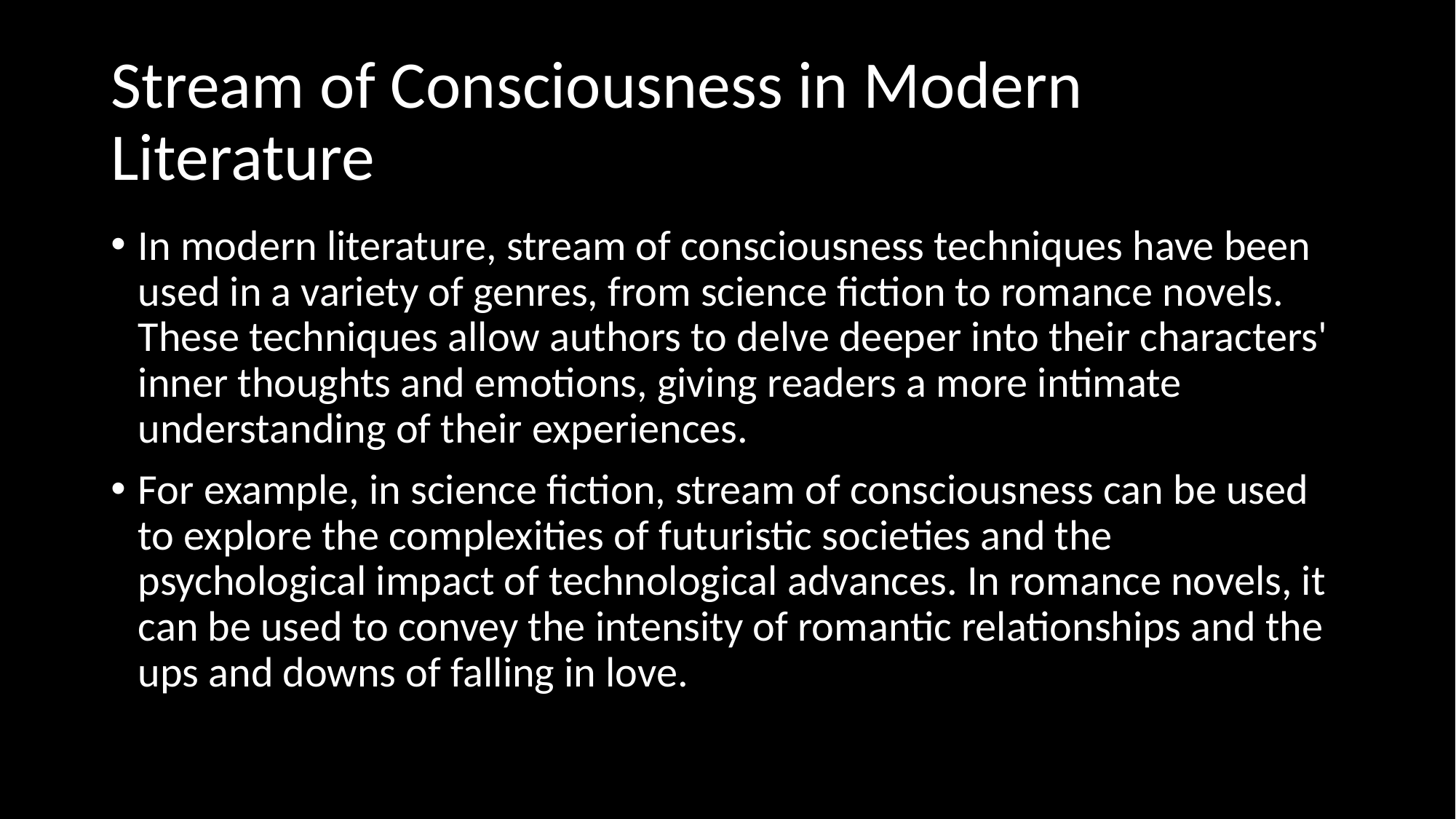

# Stream of Consciousness in Modern Literature
In modern literature, stream of consciousness techniques have been used in a variety of genres, from science fiction to romance novels. These techniques allow authors to delve deeper into their characters' inner thoughts and emotions, giving readers a more intimate understanding of their experiences.
For example, in science fiction, stream of consciousness can be used to explore the complexities of futuristic societies and the psychological impact of technological advances. In romance novels, it can be used to convey the intensity of romantic relationships and the ups and downs of falling in love.